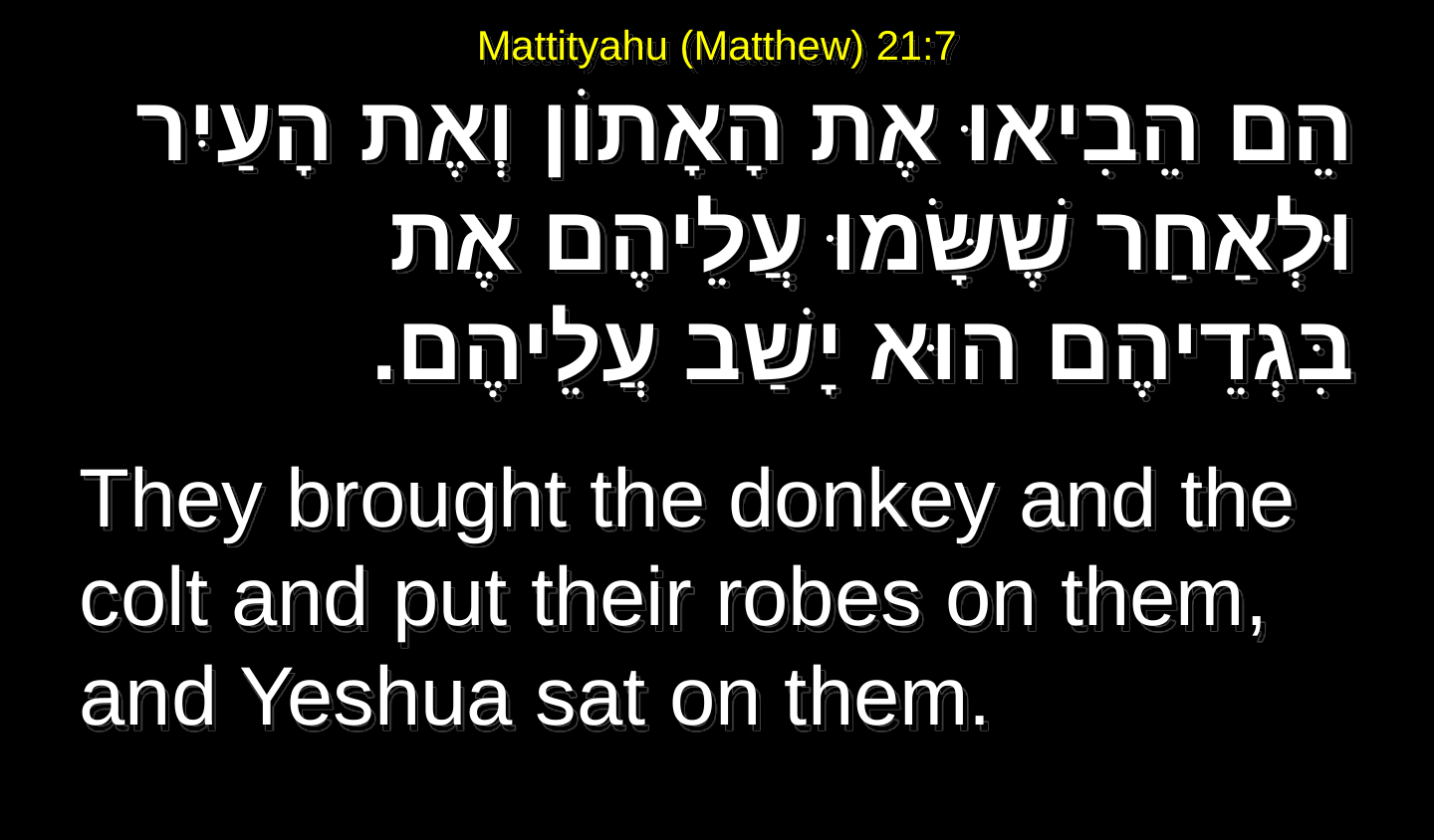

# Mattityahu (Matthew) 21:7
הֵם הֵבִיאוּ אֶת הָאָתוֹן וְאֶת הָעַיִר וּלְאַחַר שֶׁשָּׂמוּ עֲלֵיהֶם אֶת בִּגְדֵיהֶם הוּא יָשַׁב עֲלֵיהֶם.

They brought the donkey and the colt and put their robes on them, and Yeshua sat on them.